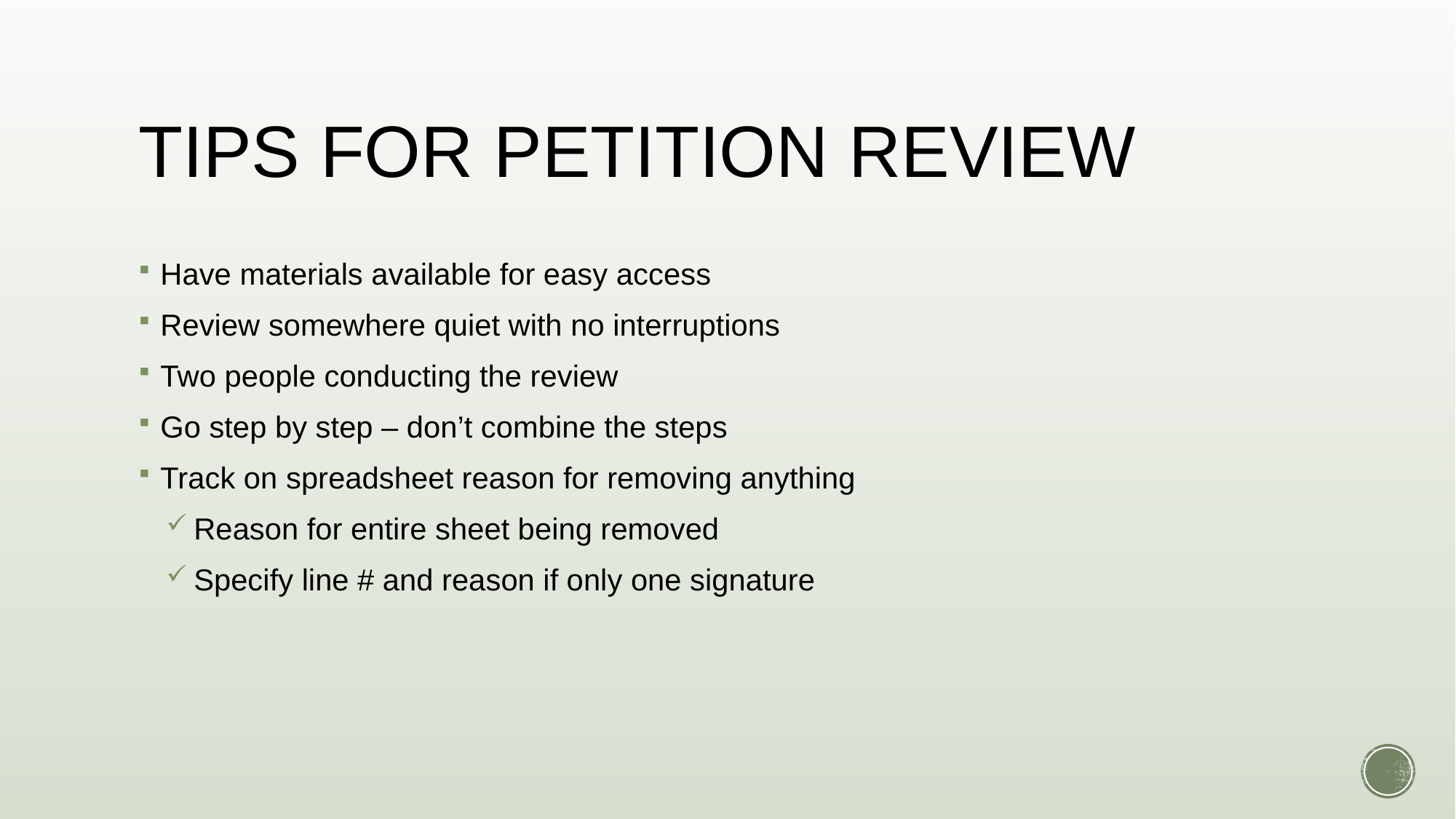

# TIPS FOR PETITION REVIEW
Have materials available for easy access
Review somewhere quiet with no interruptions
Two people conducting the review
Go step by step – don’t combine the steps
Track on spreadsheet reason for removing anything
Reason for entire sheet being removed
Specify line # and reason if only one signature